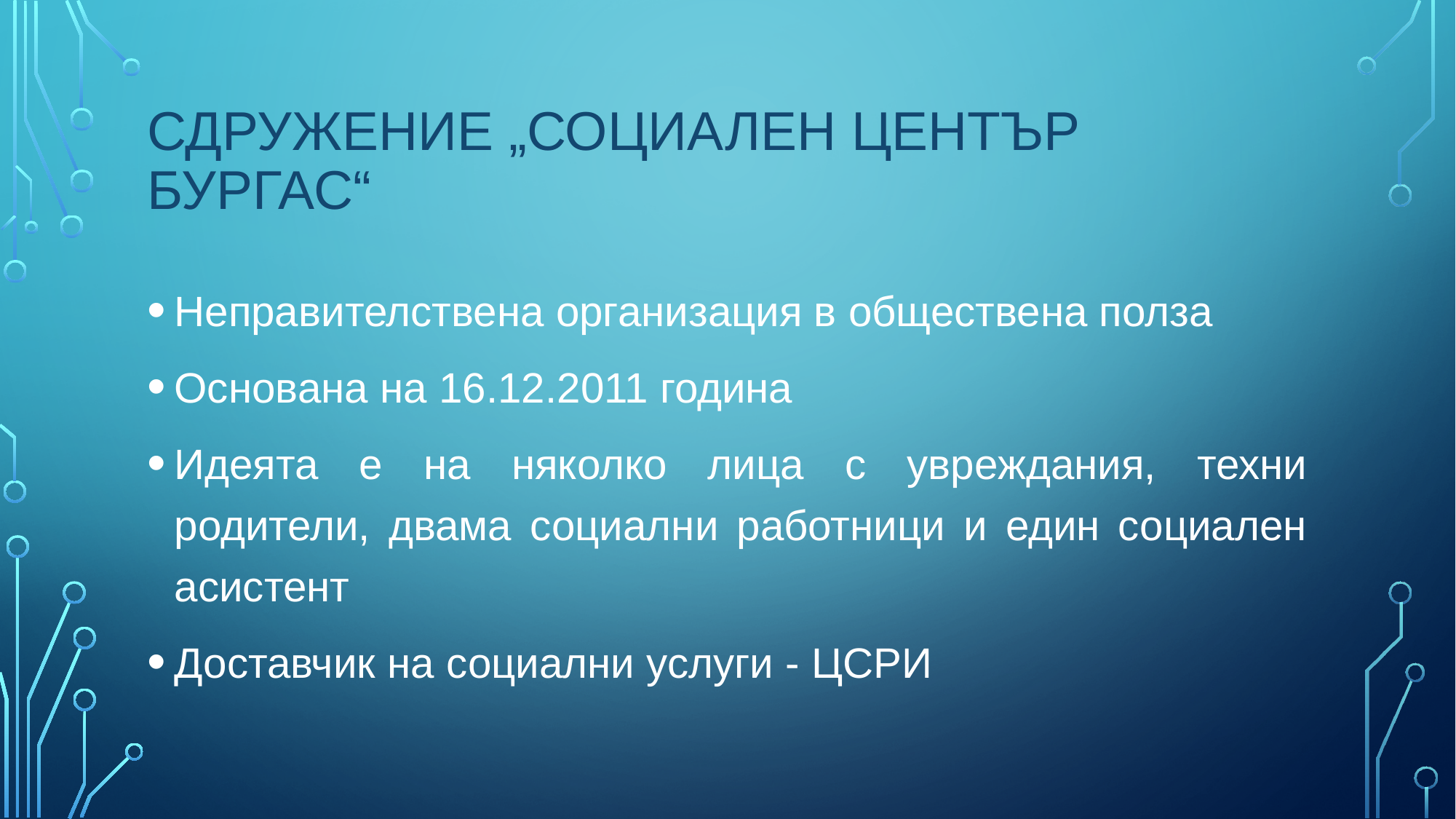

# СДРУЖЕНИЕ „СОЦИАЛЕН ЦЕНТЪР БУРГАС“
Неправителствена организация в обществена полза
Основана на 16.12.2011 година
Идеята е на няколко лица с увреждания, техни родители, двама социални работници и един социален асистент
Доставчик на социални услуги - ЦСРИ